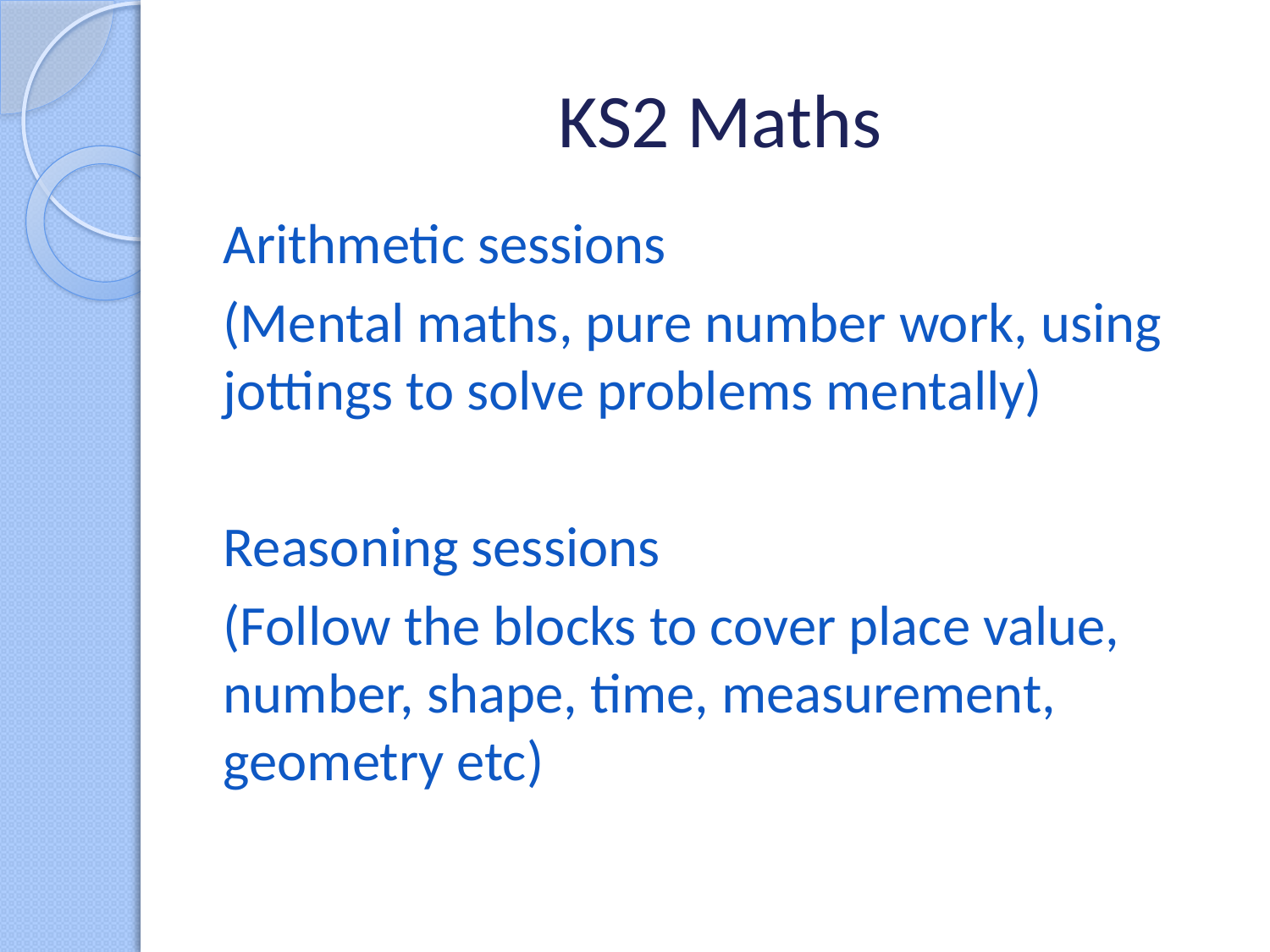

# KS2 Maths
Arithmetic sessions
(Mental maths, pure number work, using jottings to solve problems mentally)

Reasoning sessions
(Follow the blocks to cover place value, number, shape, time, measurement, geometry etc)